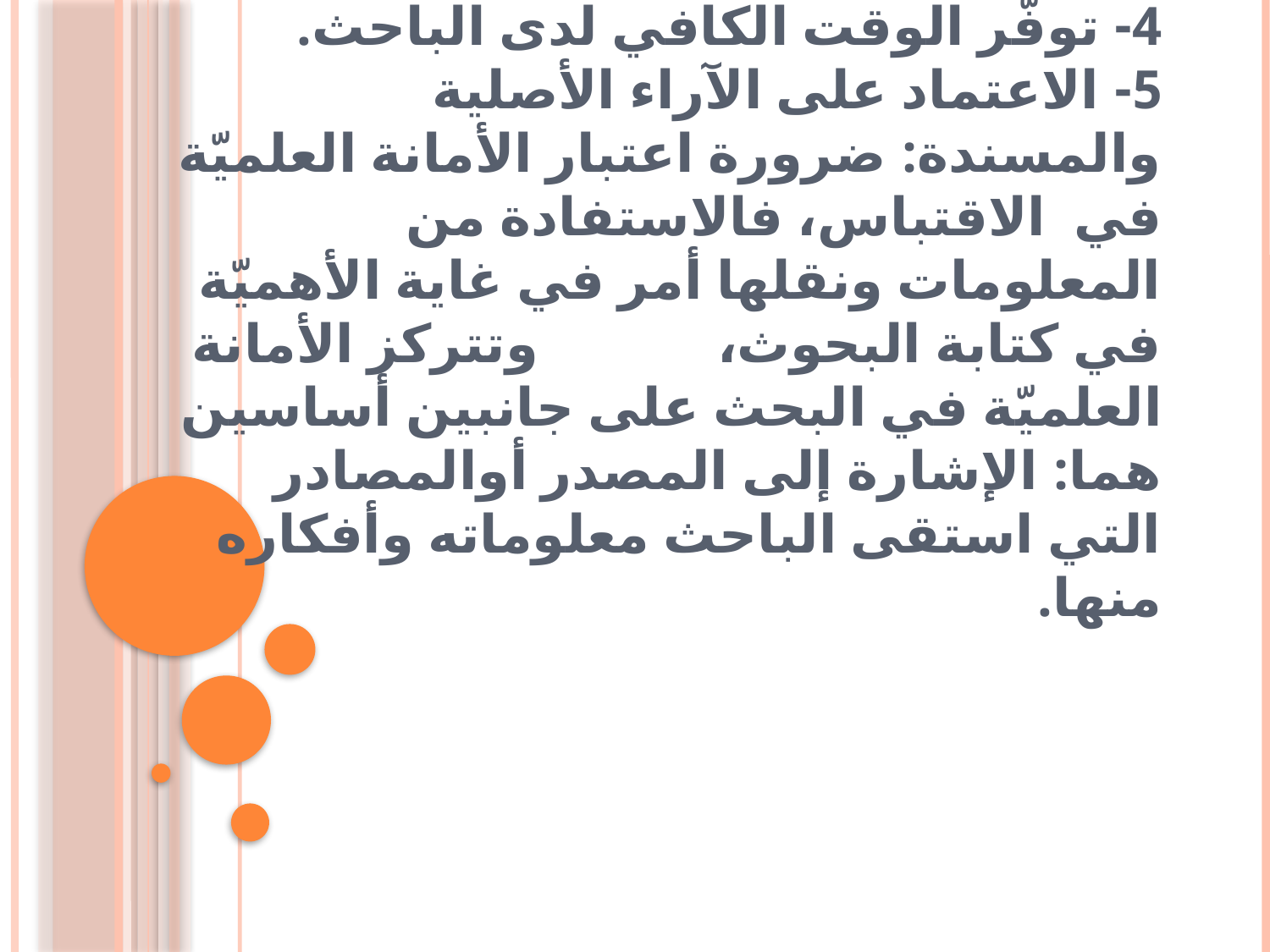

# 4- توفّر الوقت الكافي لدى الباحث. 5- الاعتماد على الآراء الأصلية والمسندة: ضرورة اعتبار الأمانة العلميّة في  الاقتباس، فالاستفادة من المعلومات ونقلها أمر في غاية الأهميّة في كتابة البحوث،             وتتركز الأمانة العلميّة في البحث على جانبين أساسين هما: الإشارة إلى المصدر أوالمصادر التي استقى الباحث معلوماته وأفكاره منها.